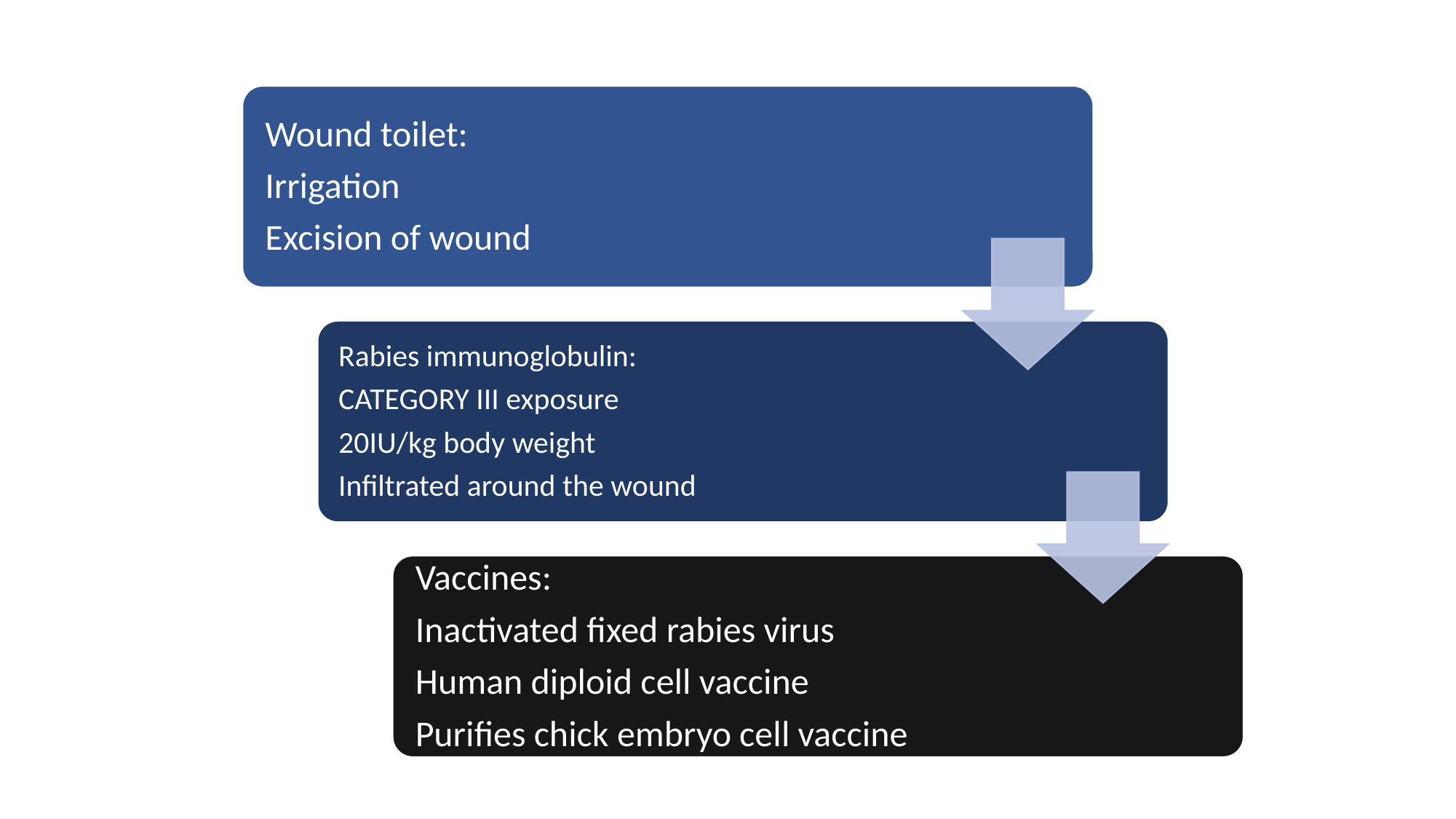

Wound toilet:
Irrigation
Excision of wound
Rabies immunoglobulin:
CATEGORY III exposure
20IU/kg body weight
Infiltrated around the wound
Vaccines:
Inactivated fixed rabies virus
Human diploid cell vaccine
Purifies chick embryo cell vaccine